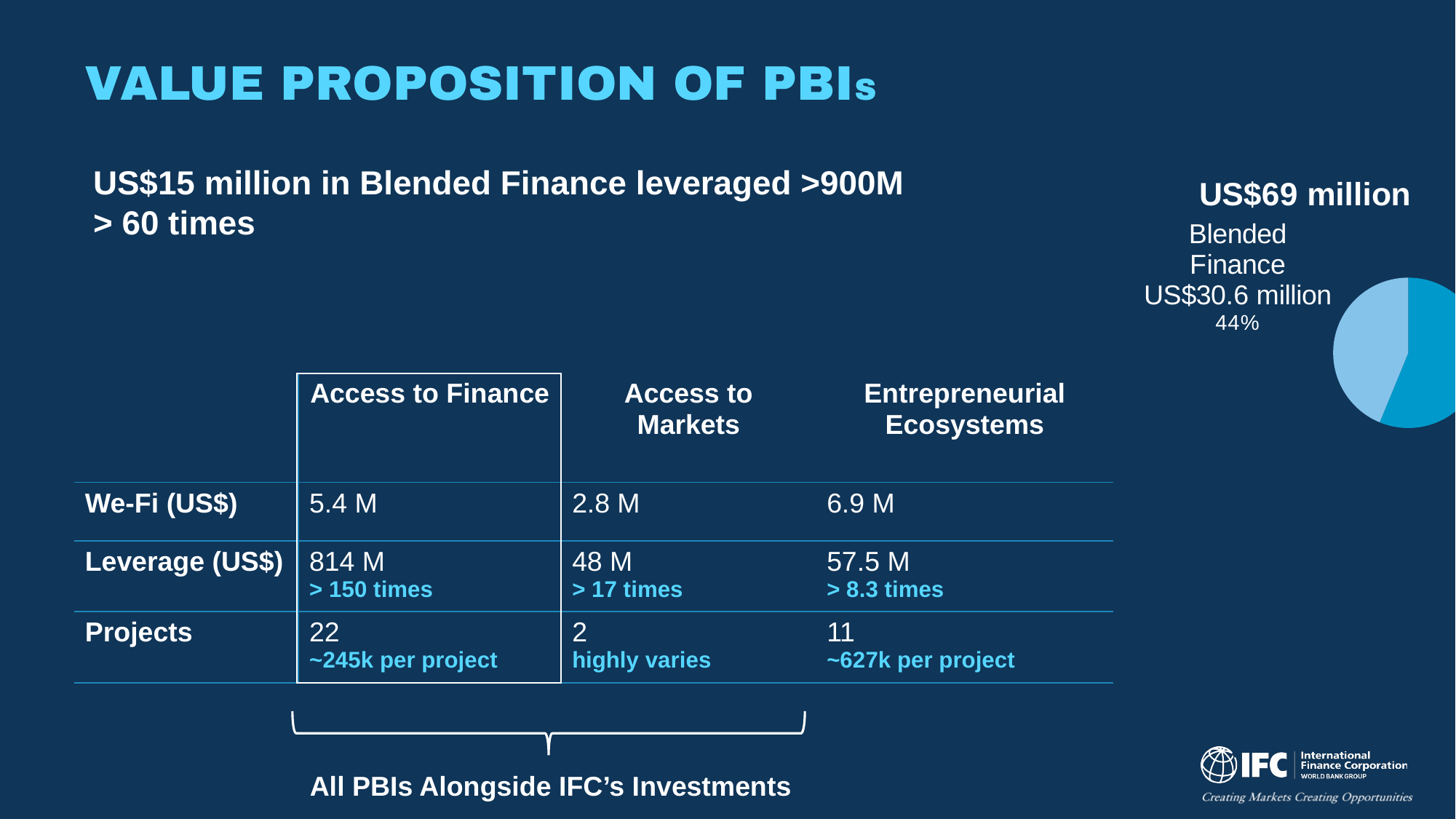

# VALUE PROPOSITION OF PBIs
US$15 million in Blended Finance leveraged >900M
> 60 times

### Chart: US$69 million

| Category | Sales |
|---|---|
| Total  | 39.3 |
| Blended Finance | 30.6 |
|  | Access to Finance | Access to Markets | Entrepreneurial Ecosystems |
| --- | --- | --- | --- |
| We-Fi (US$) | 5.4 M | 2.8 M | 6.9 M |
| Leverage (US$) | 814 M > 150 times | 48 M > 17 times | 57.5 M > 8.3 times |
| Projects | 22 ~245k per project | 2 highly varies | 11 ~627k per project |

All PBIs Alongside IFC’s Investments